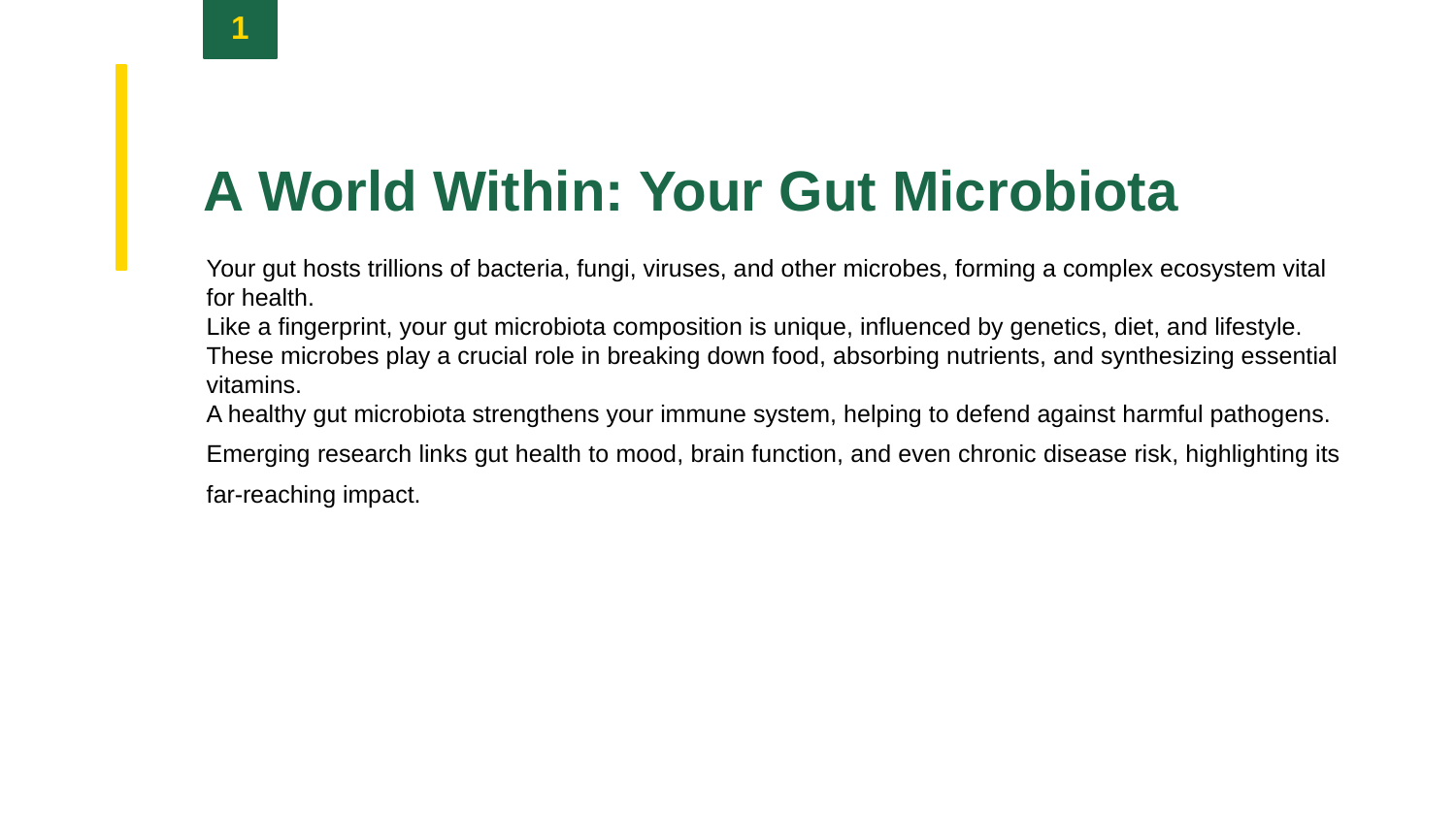

1

A World Within: Your Gut Microbiota
Your gut hosts trillions of bacteria, fungi, viruses, and other microbes, forming a complex ecosystem vital for health.
Like a fingerprint, your gut microbiota composition is unique, influenced by genetics, diet, and lifestyle.
These microbes play a crucial role in breaking down food, absorbing nutrients, and synthesizing essential vitamins.
A healthy gut microbiota strengthens your immune system, helping to defend against harmful pathogens.
Emerging research links gut health to mood, brain function, and even chronic disease risk, highlighting its far-reaching impact.